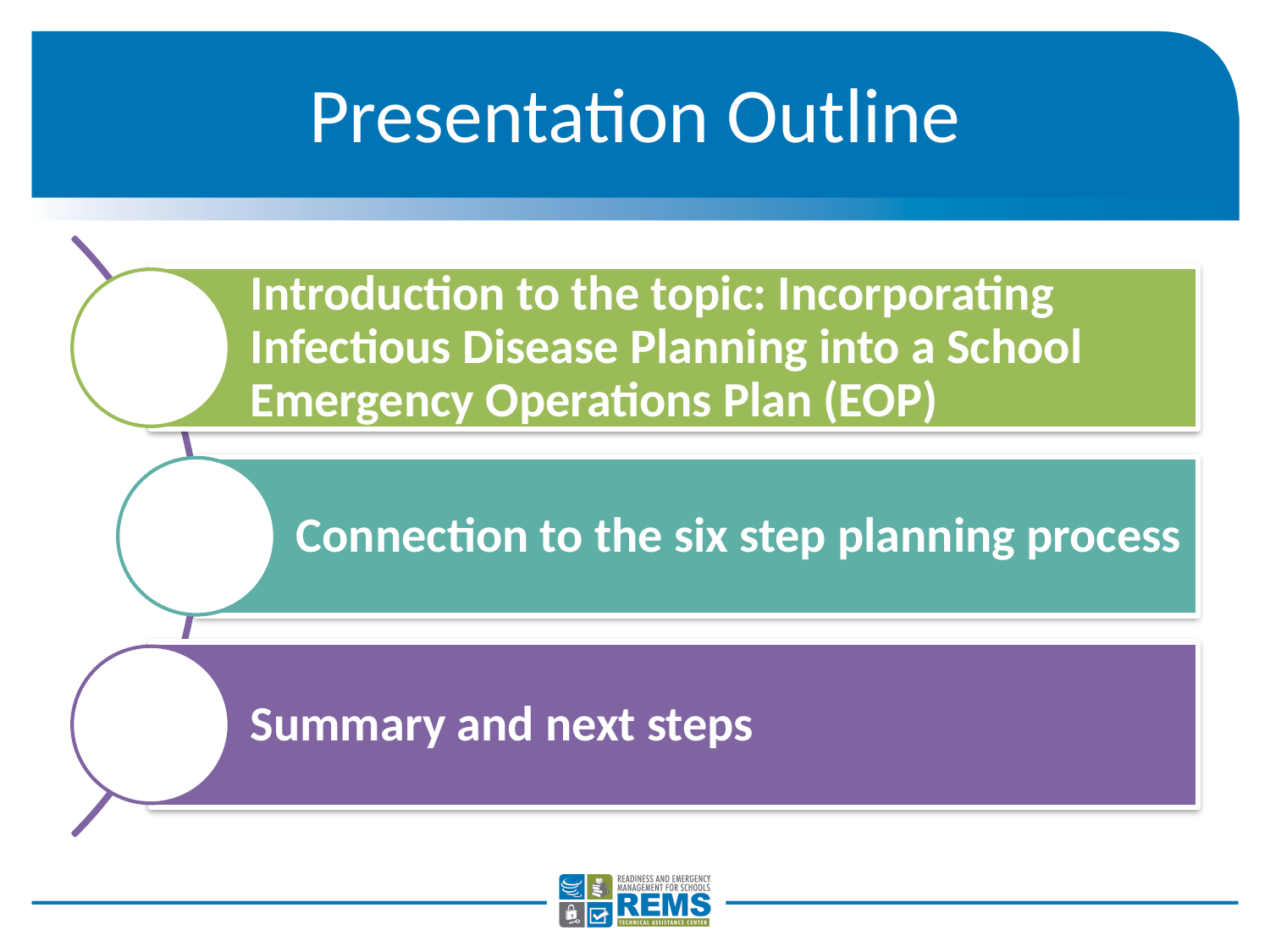

# Presentation Outline
Introduction to the topic: Incorporating Infectious Disease Planning into a School Emergency Operations Plan (EOP)
Connection to the six step planning process
Summary and next steps